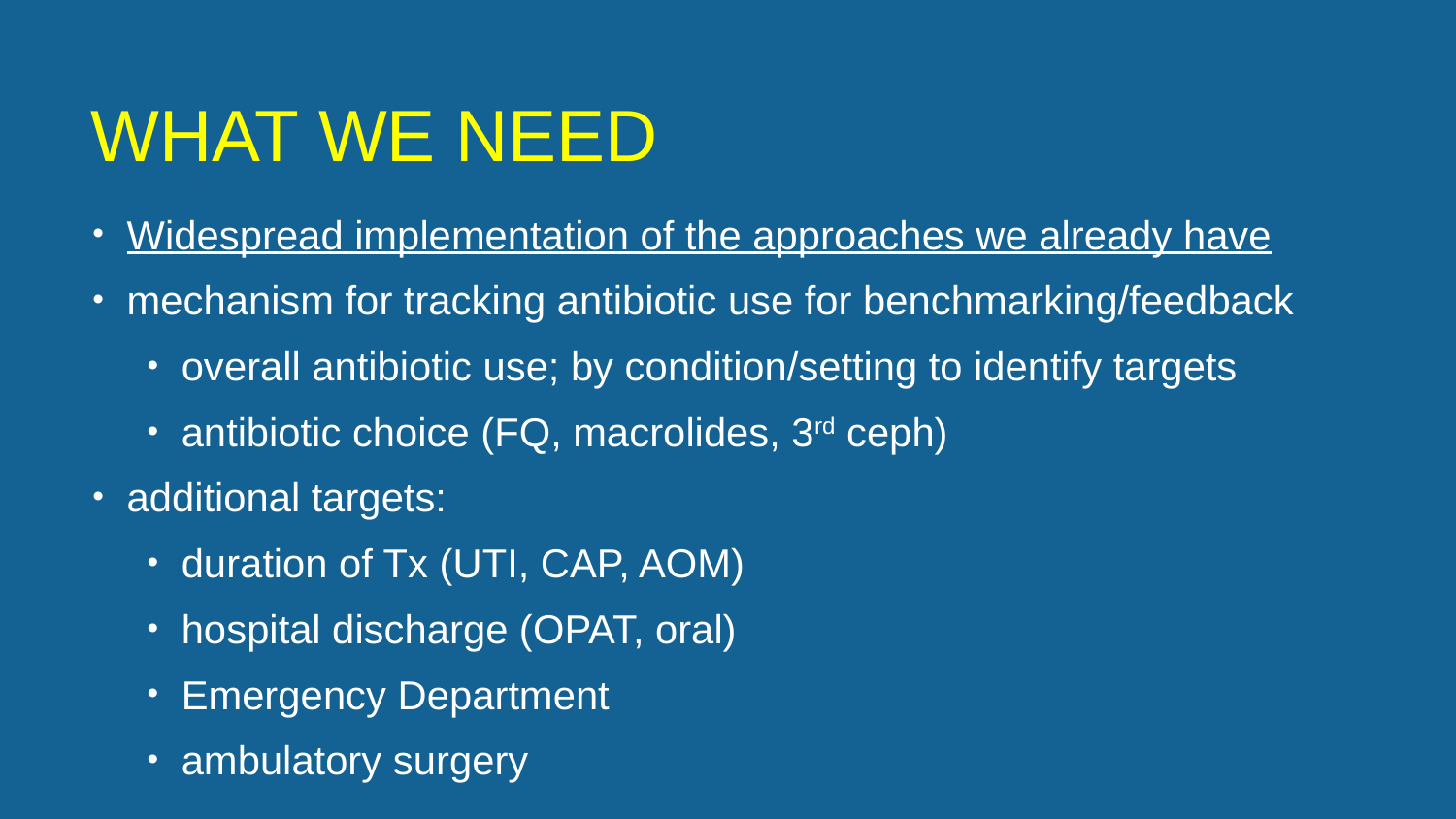

# What we need
Widespread implementation of the approaches we already have
mechanism for tracking antibiotic use for benchmarking/feedback
overall antibiotic use; by condition/setting to identify targets
antibiotic choice (FQ, macrolides, 3rd ceph)
additional targets:
duration of Tx (UTI, CAP, AOM)
hospital discharge (OPAT, oral)
Emergency Department
ambulatory surgery